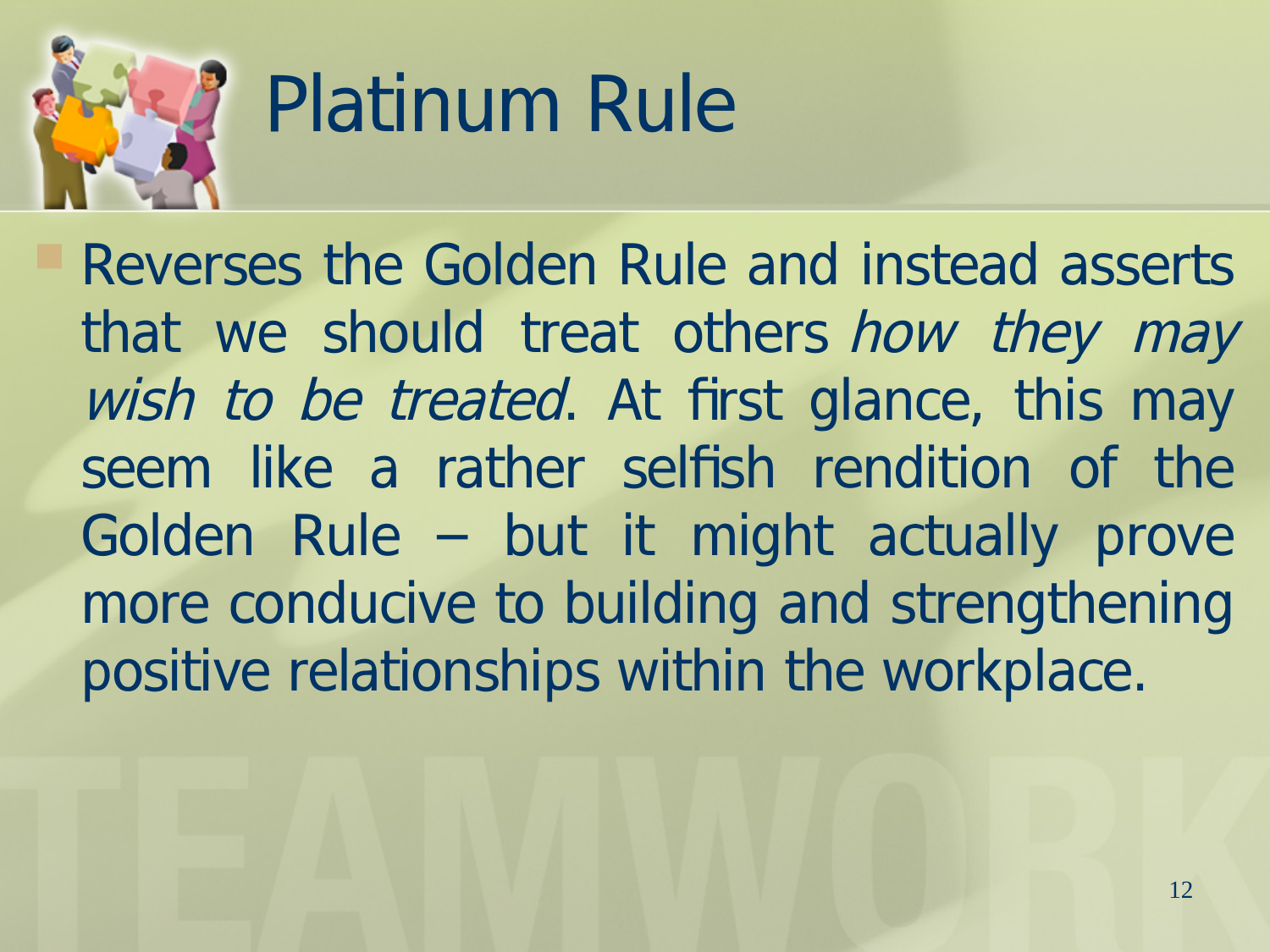

# Platinum Rule
Reverses the Golden Rule and instead asserts that we should treat others how they may wish to be treated. At first glance, this may seem like a rather selfish rendition of the Golden Rule – but it might actually prove more conducive to building and strengthening positive relationships within the workplace.
12